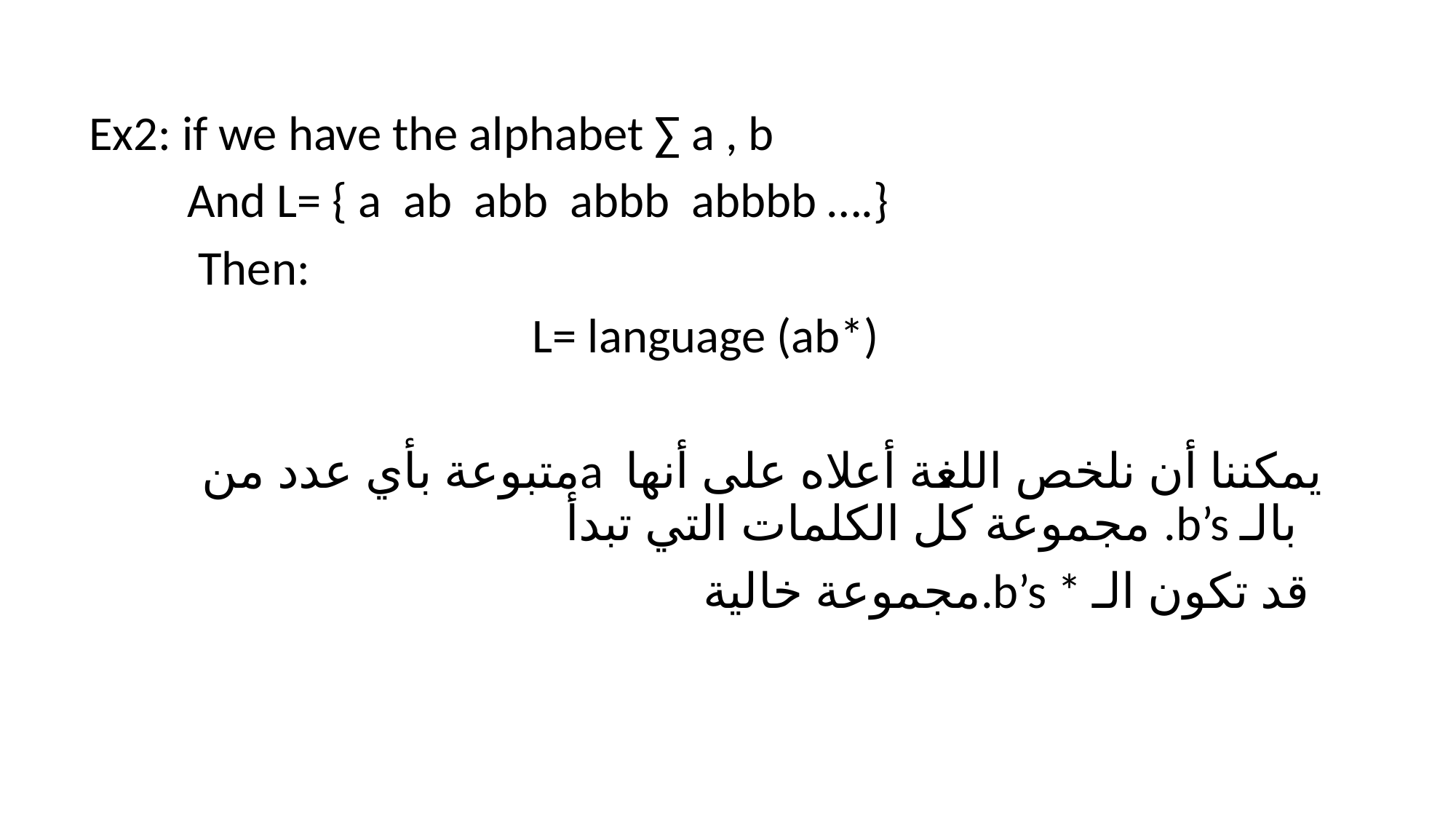

Ex2: if we have the alphabet ∑ a , b
         And L= { a  ab  abb  abbb  abbbb ….}
	Then:
L= language (ab*)

 متبوعة بأي عدد منa  يمكننا أن نلخص اللغة أعلاه على أنها مجموعة كل الكلمات التي تبدأ .b’s بالـ
 مجموعة خالية.b’s * قد تكون الـ